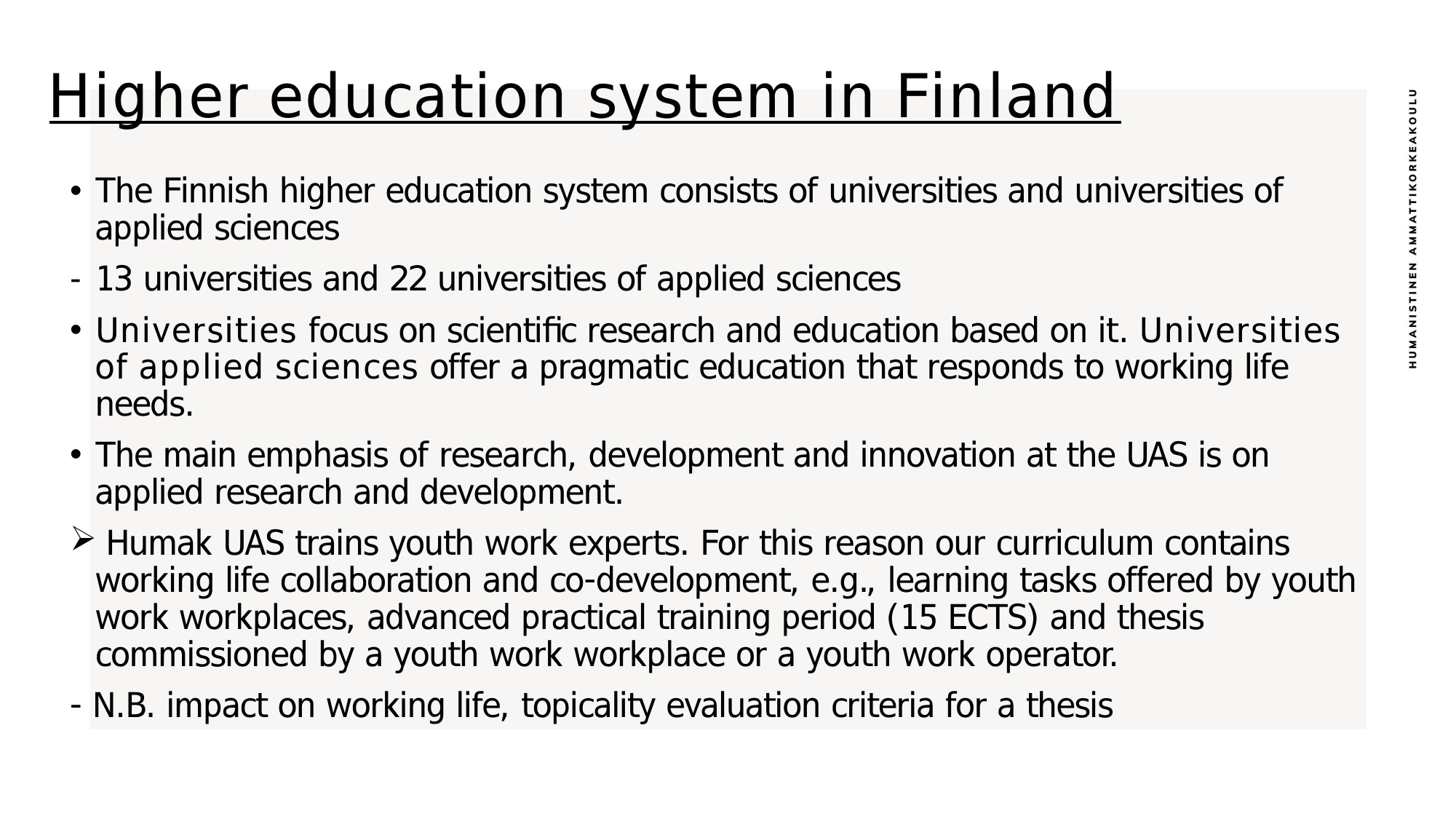

# Higher education system in Finland
The Finnish higher education system consists of universities and universities of applied sciences
13 universities and 22 universities of applied sciences
Universities focus on scientific research and education based on it. Universities of applied sciences offer a pragmatic education that responds to working life needs.
The main emphasis of research, development and innovation at the UAS is on applied research and development.
 Humak UAS trains youth work experts. For this reason our curriculum contains working life collaboration and co-development, e.g., learning tasks offered by youth work workplaces, advanced practical training period (15 ECTS) and thesis commissioned by a youth work workplace or a youth work operator.
- N.B. impact on working life, topicality evaluation criteria for a thesis